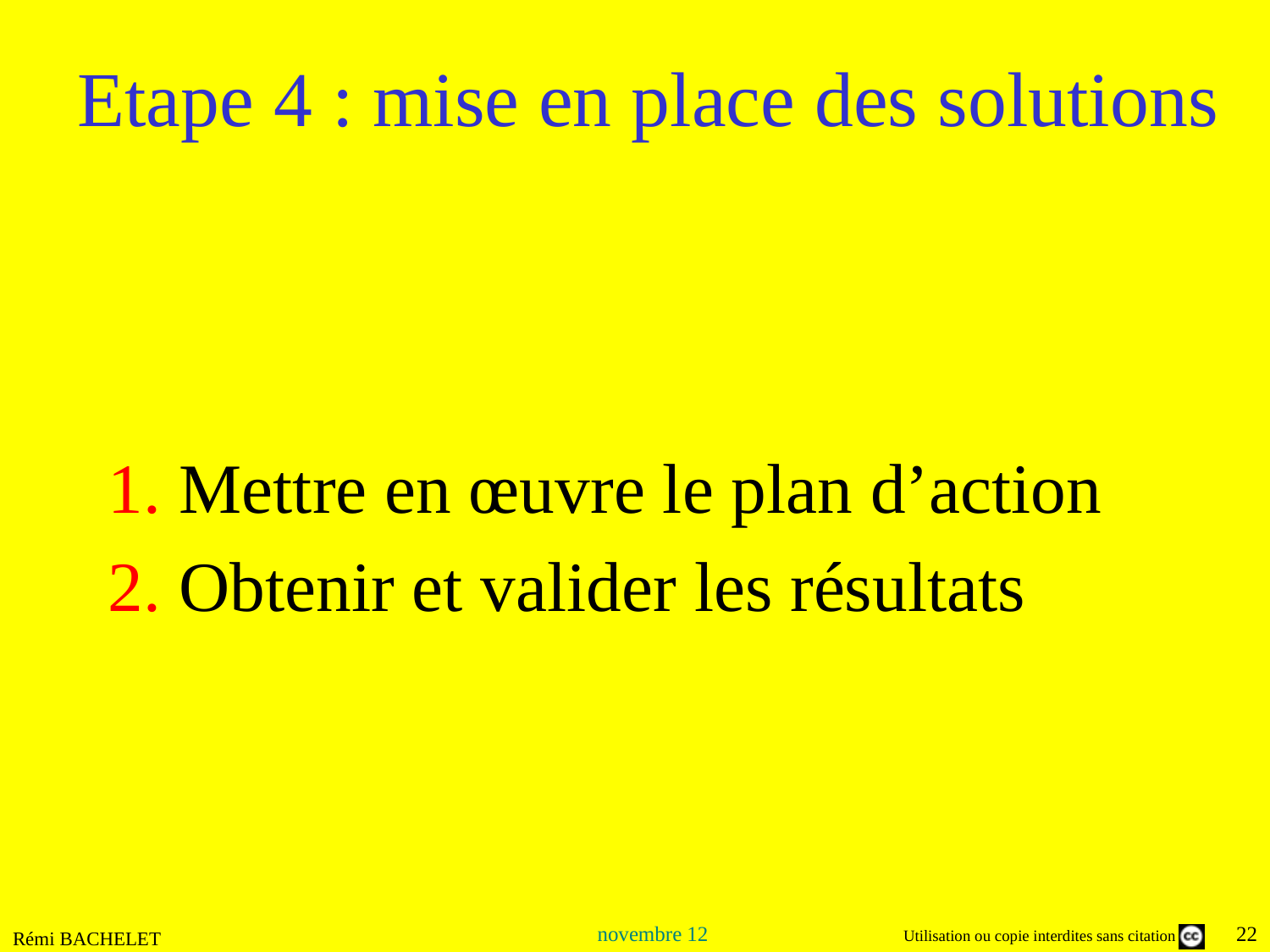

# Etape 4 : mise en place des solutions
Mettre en œuvre le plan d’action
Obtenir et valider les résultats
Rémi BACHELET